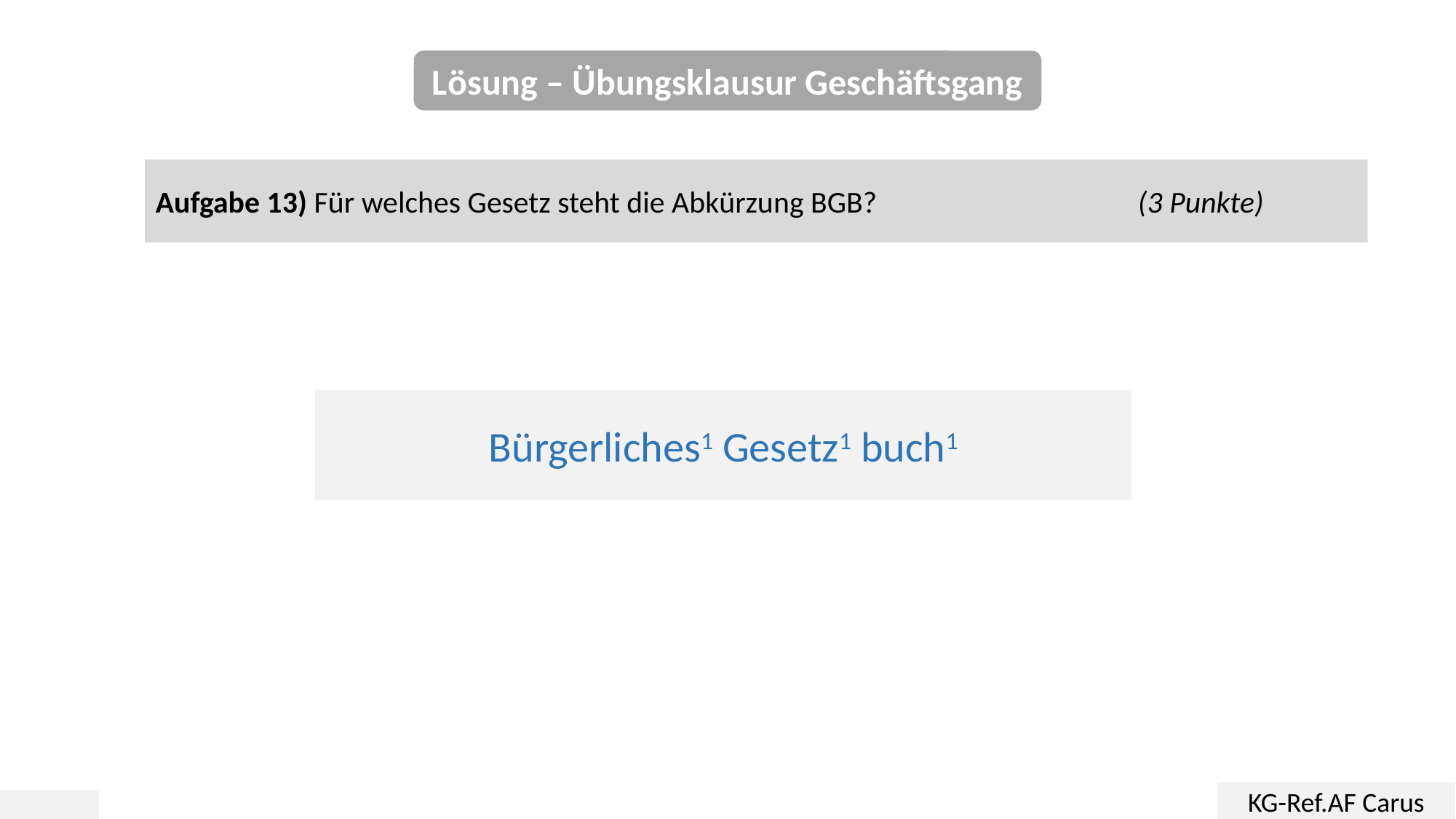

Lösung – Übungsklausur Geschäftsgang
Aufgabe 13) Für welches Gesetz steht die Abkürzung BGB?			(3 Punkte)
Bürgerliches1 Gesetz1 buch1
KG-Ref.AF Carus